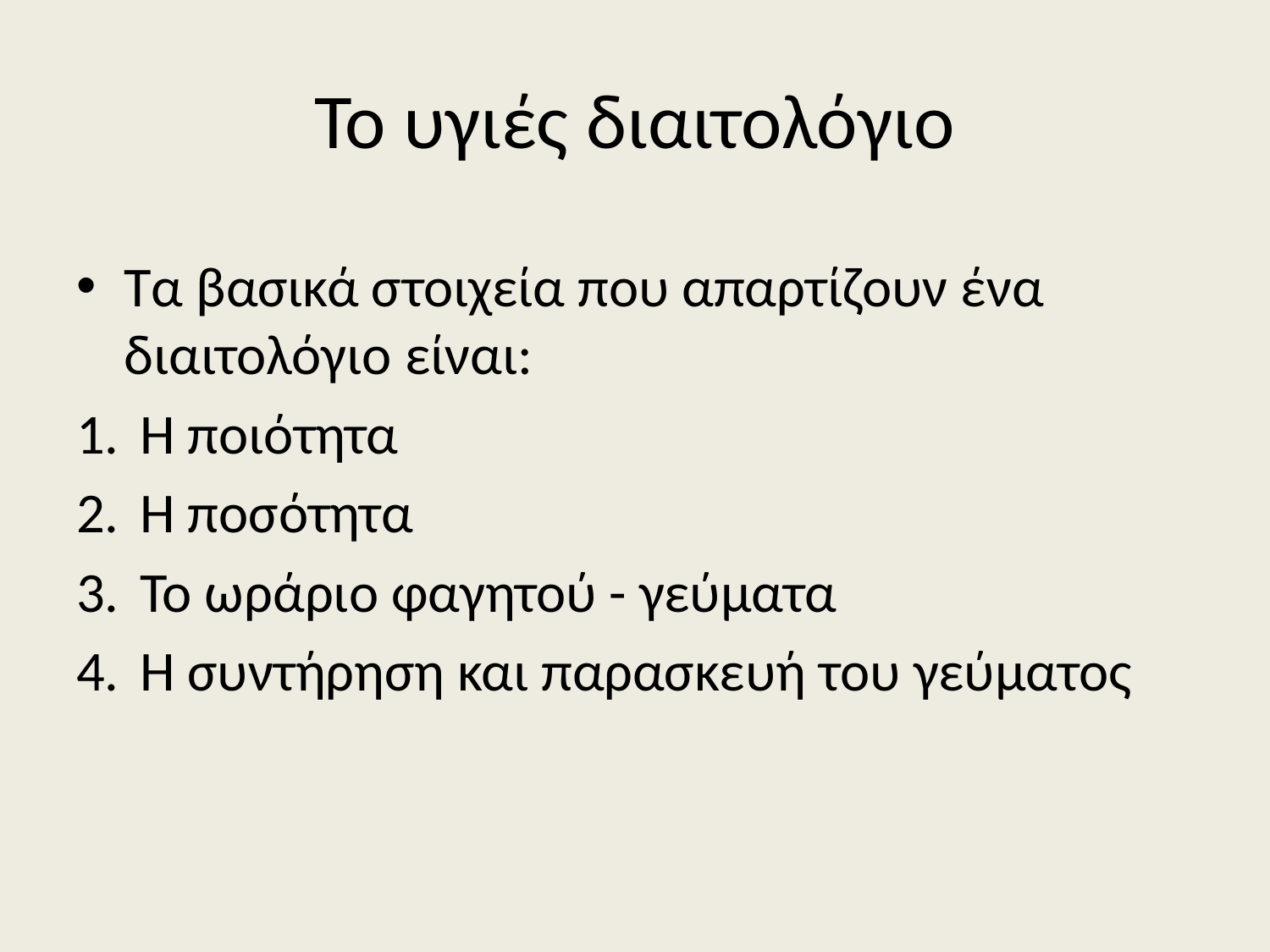

# Το υγιές διαιτολόγιο
Τα βασικά στοιχεία που απαρτίζουν ένα διαιτολόγιο είναι:
Η ποιότητα
Η ποσότητα
Το ωράριο φαγητού - γεύματα
Η συντήρηση και παρασκευή του γεύματος